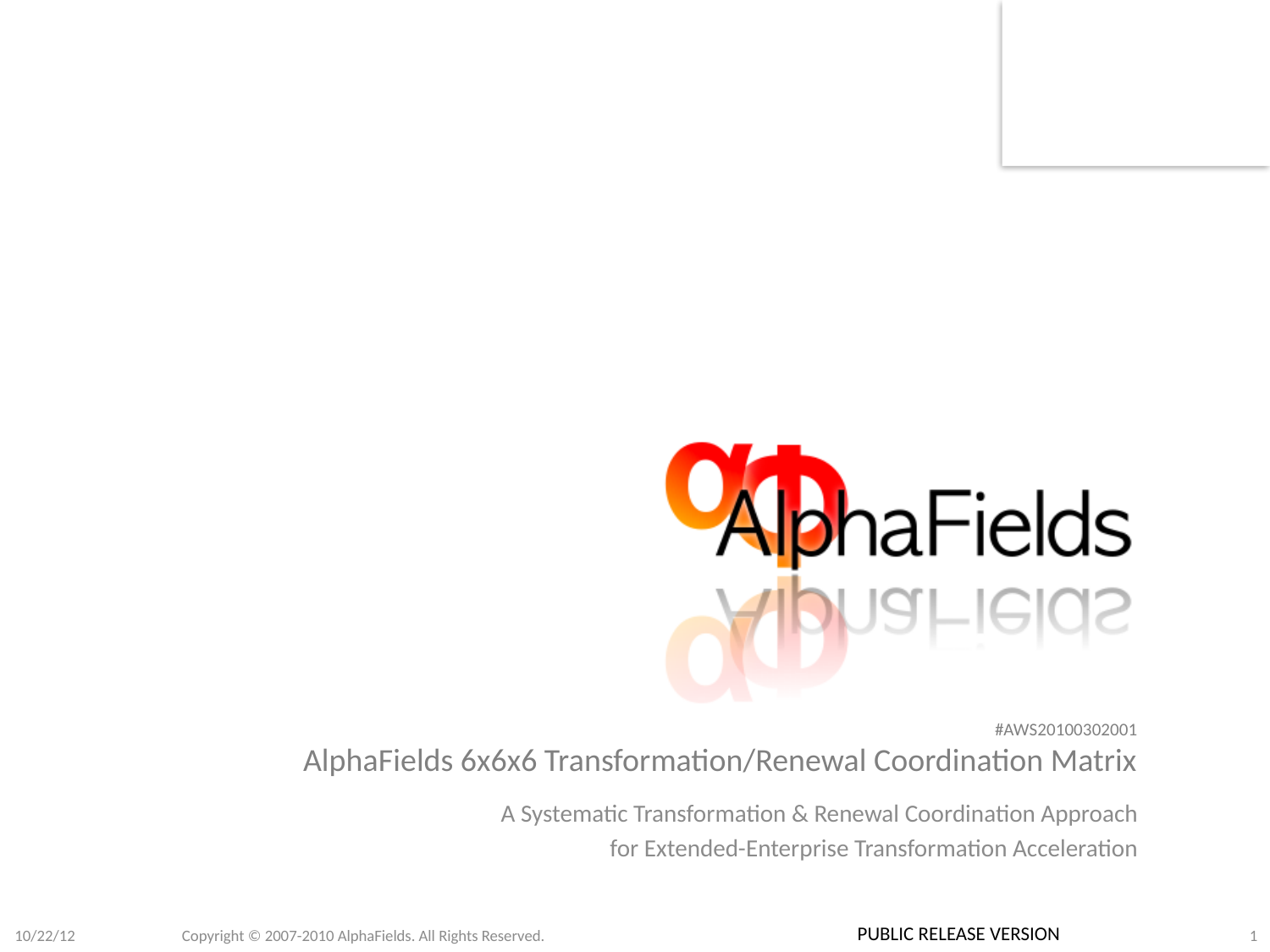

# #AWS20100302001 AlphaFields 6x6x6 Transformation/Renewal Coordination Matrix
A Systematic Transformation & Renewal Coordination Approach
 for Extended-Enterprise Transformation Acceleration
10/22/12
Copyright © 2007-2010 AlphaFields. All Rights Reserved.
1